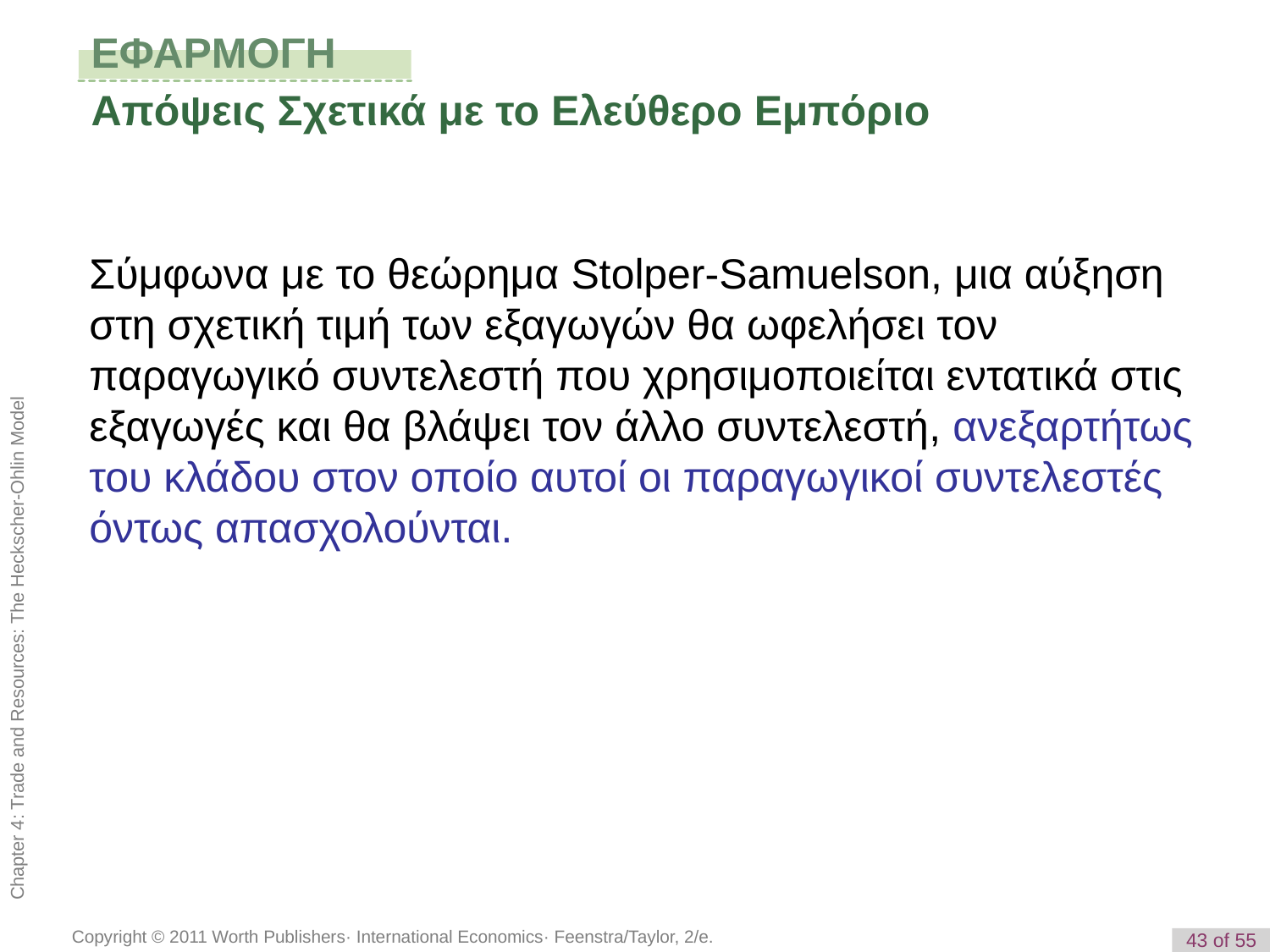

ΕΦΑΡΜΟΓΗ

Απόψεις Σχετικά με το Ελεύθερο Εμπόριο
Σύμφωνα με το θεώρημα Stolper-Samuelson, μια αύξηση στη σχετική τιμή των εξαγωγών θα ωφελήσει τον παραγωγικό συντελεστή που χρησιμοποιείται εντατικά στις εξαγωγές και θα βλάψει τον άλλο συντελεστή, ανεξαρτήτως του κλάδου στον οποίο αυτοί οι παραγωγικοί συντελεστές όντως απασχολούνται.